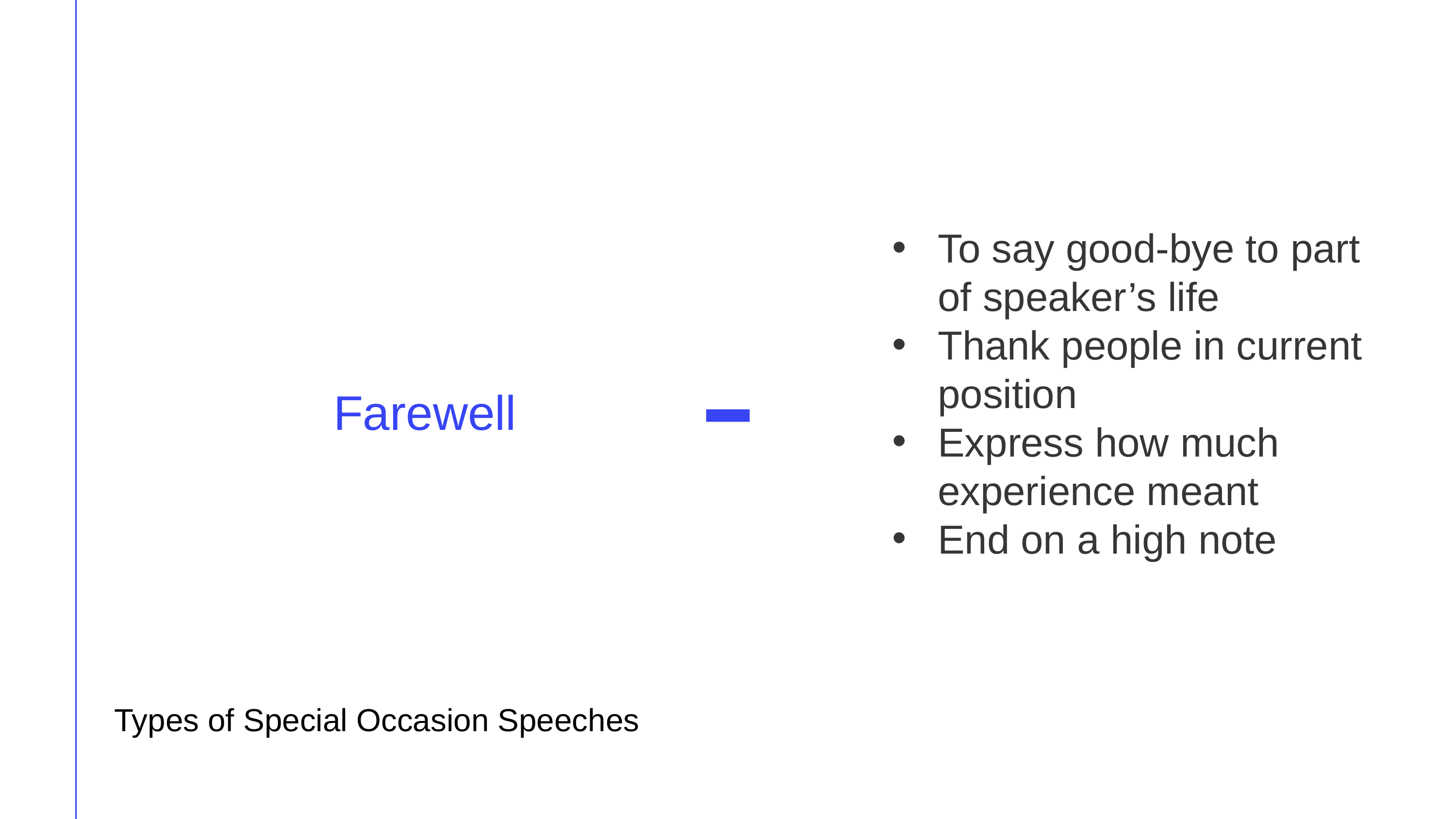

To say good-bye to part of speaker’s life
Thank people in current position
Express how much experience meant
End on a high note
Farewell

Types of Special Occasion Speeches